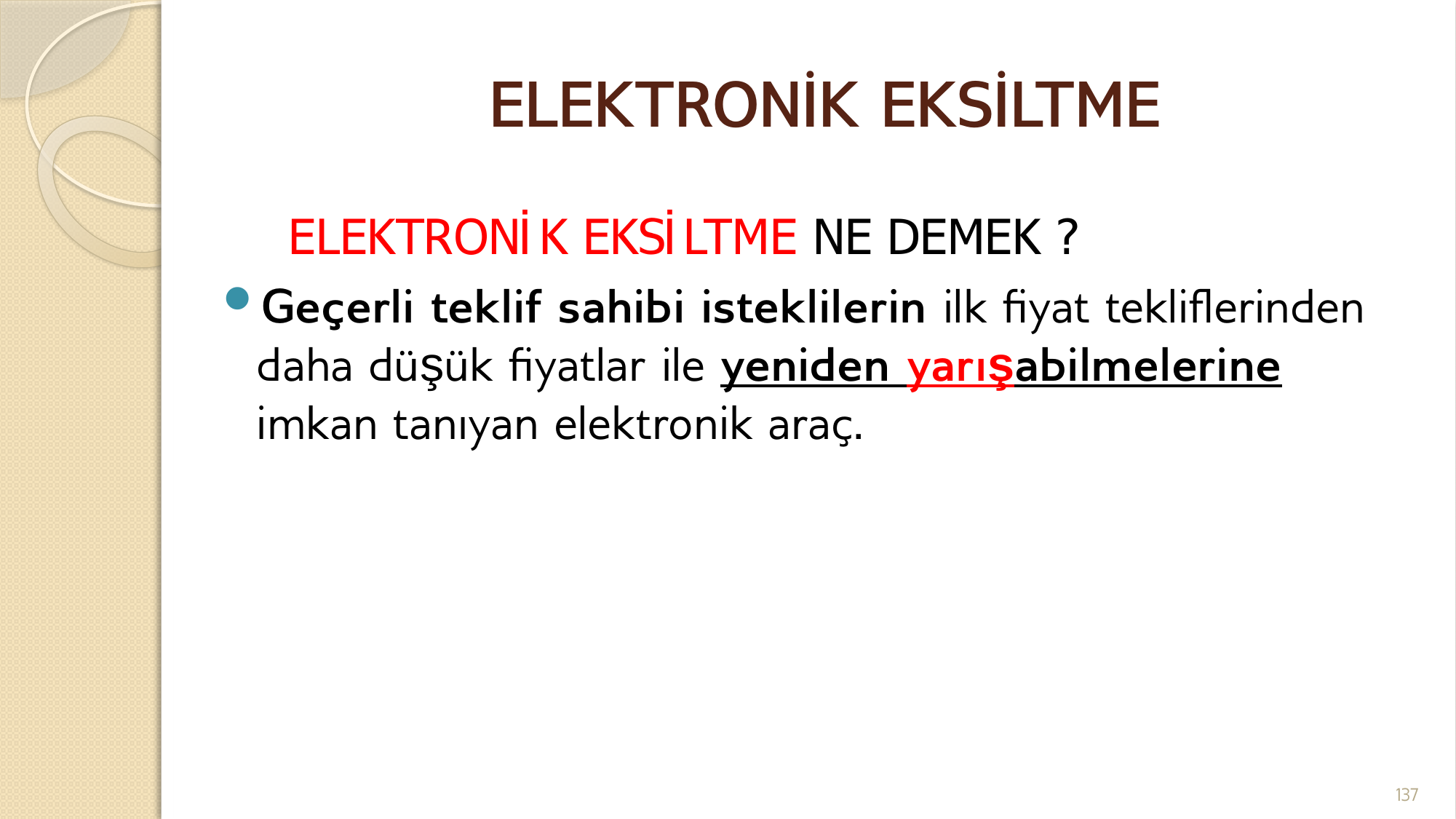

# ELEKTRONİK EKSİLTME
     ELEKTRONİK EKSİLTME NE DEMEK ?
Geçerli teklif sahibi isteklilerin ilk fiyat tekliflerinden daha düşük fiyatlar ile yeniden yarışabilmelerine imkan tanıyan elektronik araç.
137